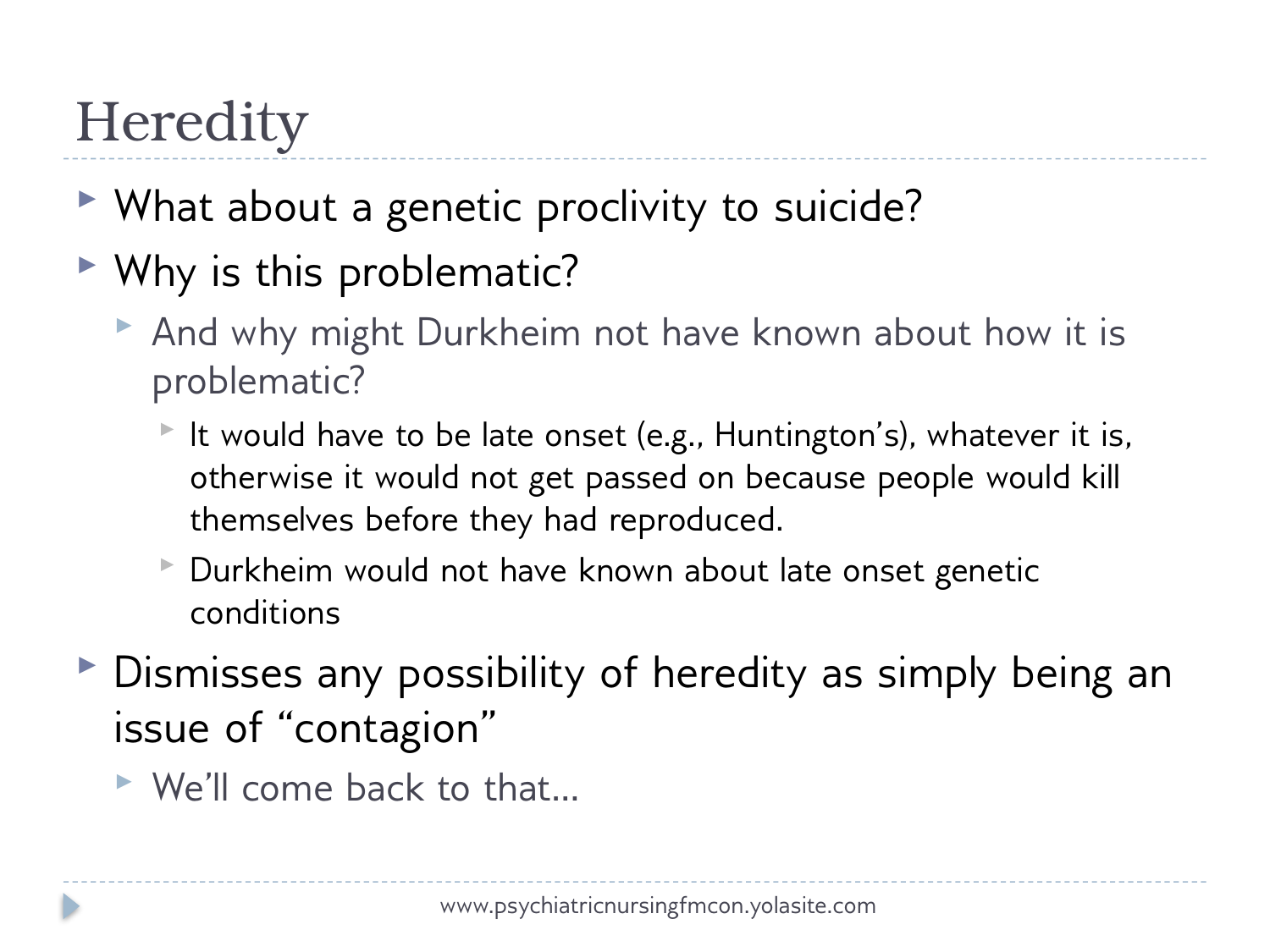

# Heredity
What about a genetic proclivity to suicide?
Why is this problematic?
And why might Durkheim not have known about how it is problematic?
It would have to be late onset (e.g., Huntington’s), whatever it is, otherwise it would not get passed on because people would kill themselves before they had reproduced.
Durkheim would not have known about late onset genetic conditions
Dismisses any possibility of heredity as simply being an issue of “contagion”
We’ll come back to that…
www.psychiatricnursingfmcon.yolasite.com